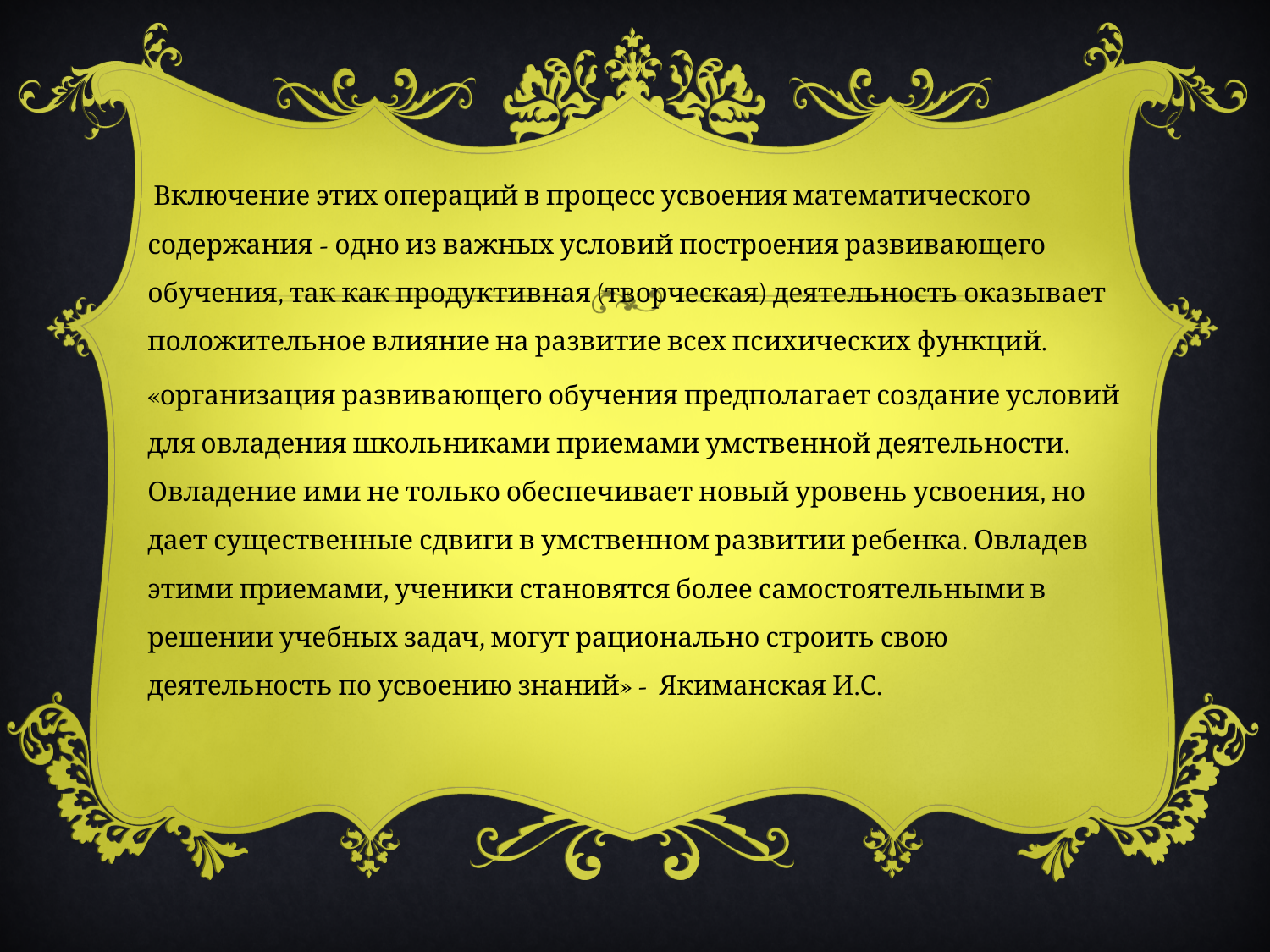

Включение этих операций в процесс усвоения математического содержания - одно из важных условий построения развивающего обучения, так как продуктивная (творческая) деятельность оказывает положительное влияние на развитие всех психических функций.
«организация развивающего обучения предполагает создание условий для овладения школьниками приемами умственной деятельности. Овладение ими не только обеспечивает новый уровень усвоения, но дает существенные сдвиги в умственном развитии ребенка. Овладев этими приемами, ученики становятся более самостоятельными в решении учебных задач, могут рационально строить свою деятельность по усвоению знаний» -  Якиманская И.С.